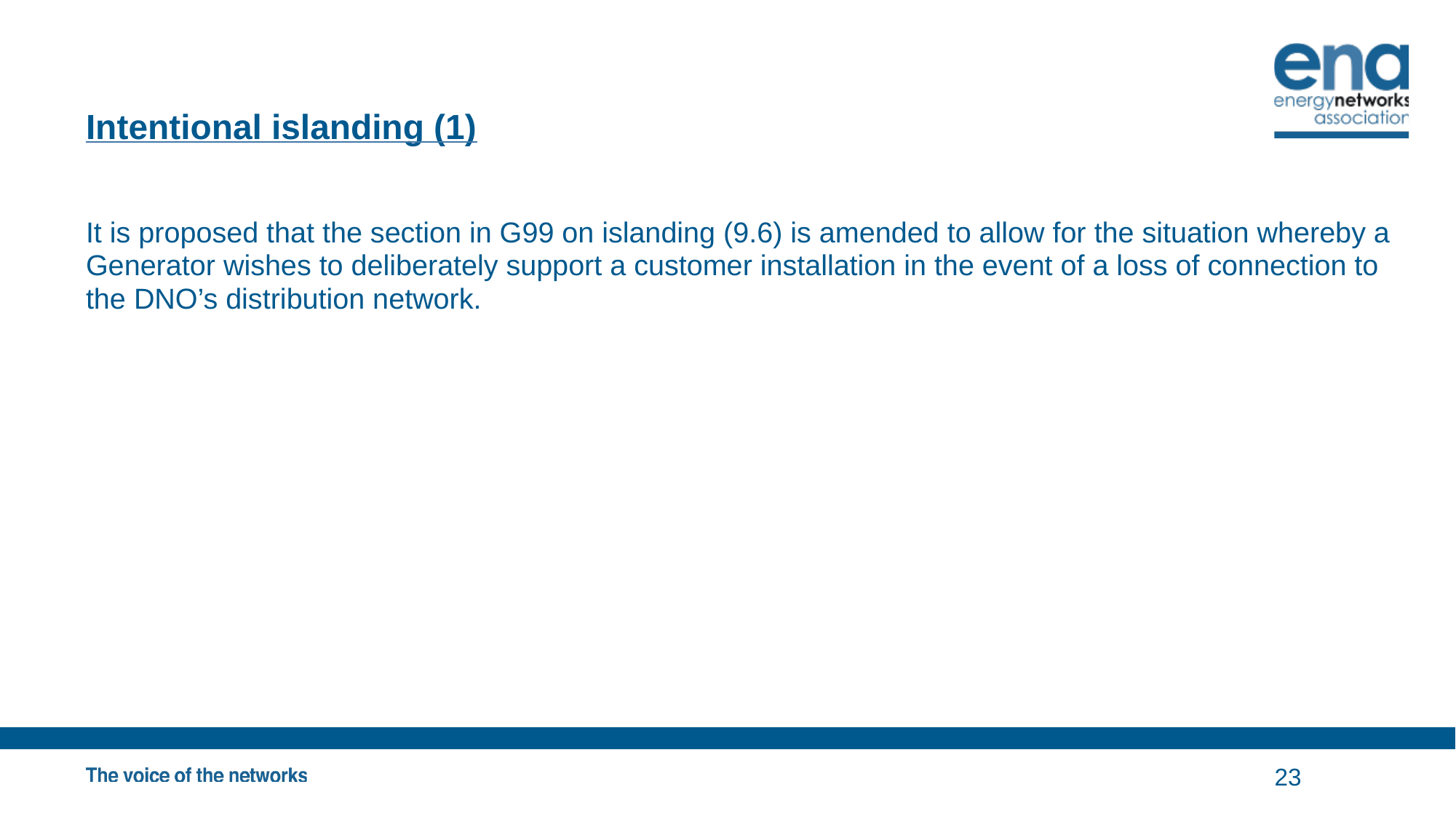

# Intentional islanding (1)
It is proposed that the section in G99 on islanding (9.6) is amended to allow for the situation whereby a Generator wishes to deliberately support a customer installation in the event of a loss of connection to the DNO’s distribution network.

23